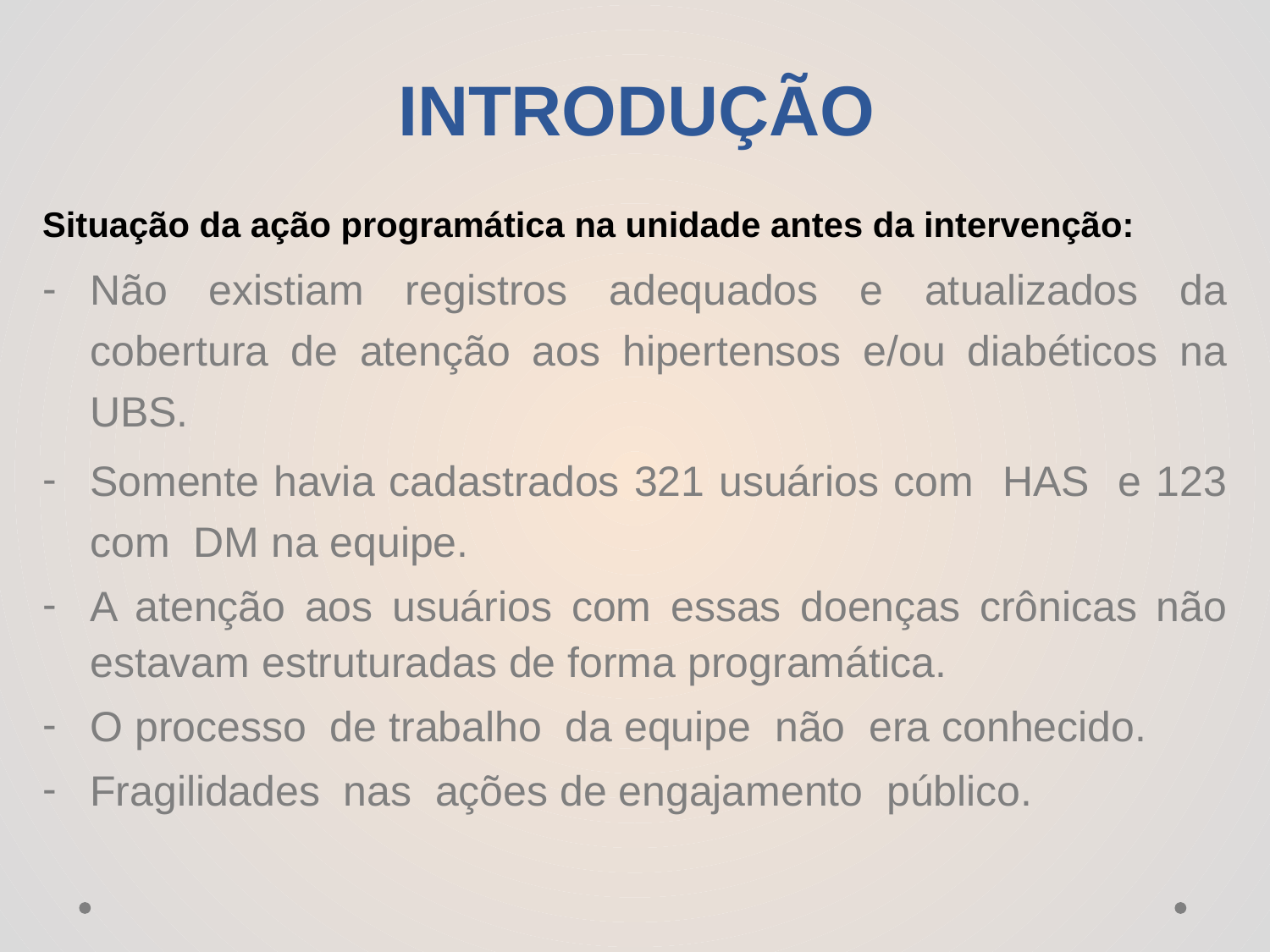

# INTRODUÇÃO
Situação da ação programática na unidade antes da intervenção:
Não existiam registros adequados e atualizados da cobertura de atenção aos hipertensos e/ou diabéticos na UBS.
Somente havia cadastrados 321 usuários com  HAS  e 123 com  DM na equipe.
A atenção aos usuários com essas doenças crônicas não estavam estruturadas de forma programática.
O processo  de trabalho  da equipe  não  era conhecido.
Fragilidades  nas  ações de engajamento  público.